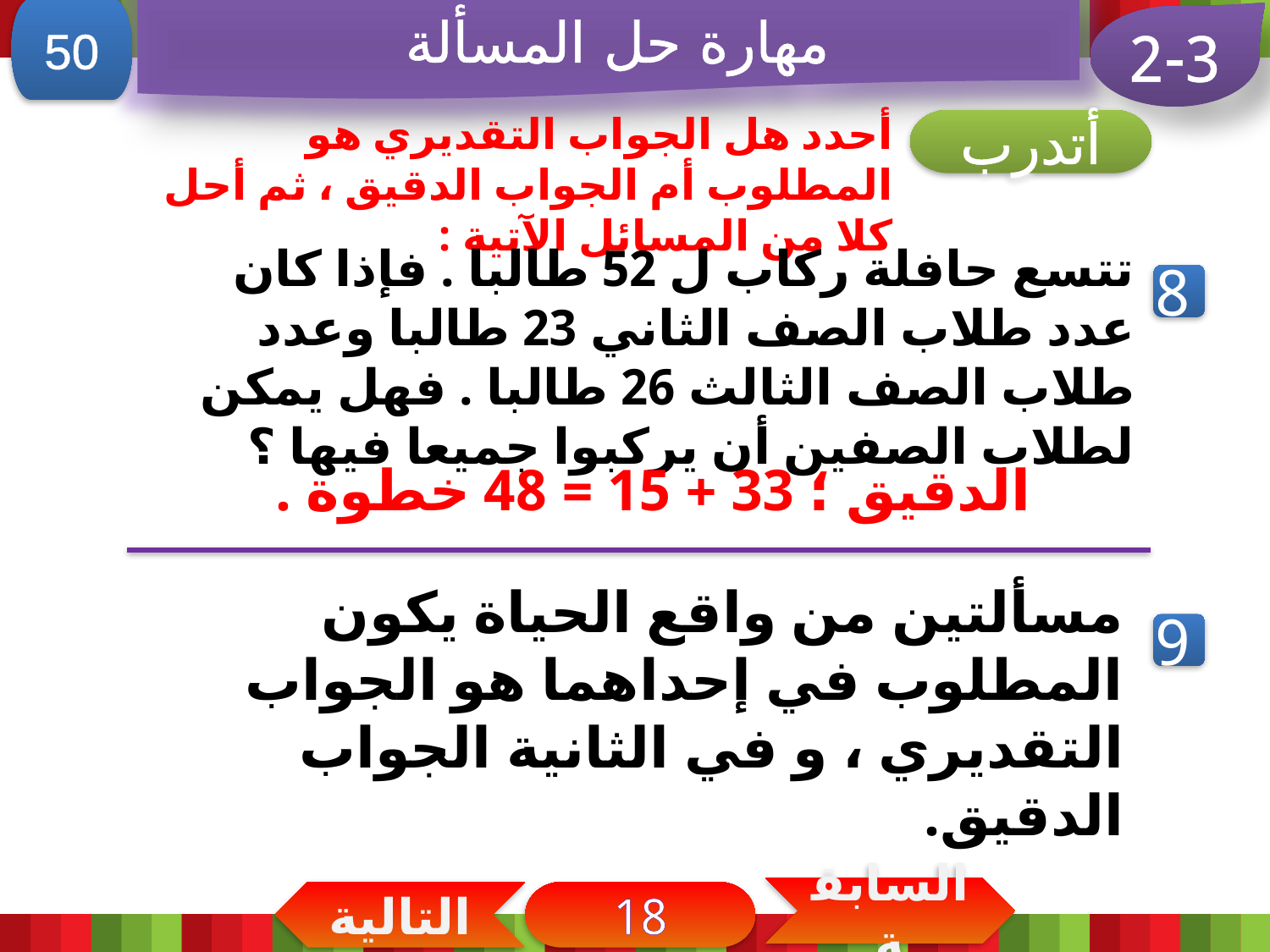

مهارة حل المسألة
50
2-3
أحدد هل الجواب التقديري هو المطلوب أم الجواب الدقيق ، ثم أحل كلا من المسائل الآتية :
أتدرب
تتسع حافلة ركاب ل 52 طالبا . فإذا كان عدد طلاب الصف الثاني 23 طالبا وعدد طلاب الصف الثالث 26 طالبا . فهل يمكن لطلاب الصفين أن يركبوا جميعا فيها ؟
8
الدقيق ؛ 33 + 15 = 48 خطوة .
مسألتين من واقع الحياة يكون المطلوب في إحداهما هو الجواب التقديري ، و في الثانية الجواب الدقيق.
9

السابقة

التالية

18